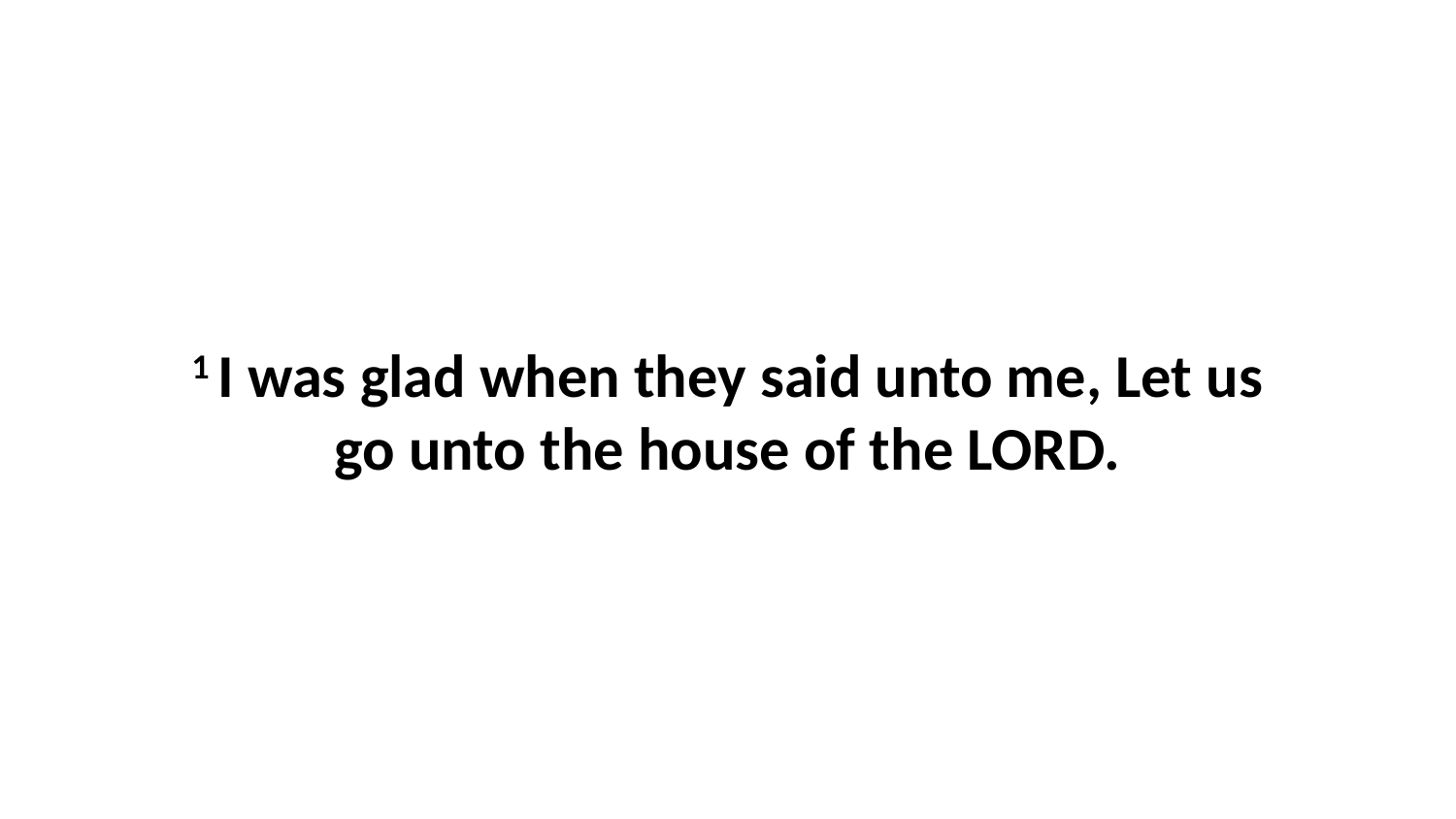

1 I was glad when they said unto me, Let us go unto the house of the LORD.